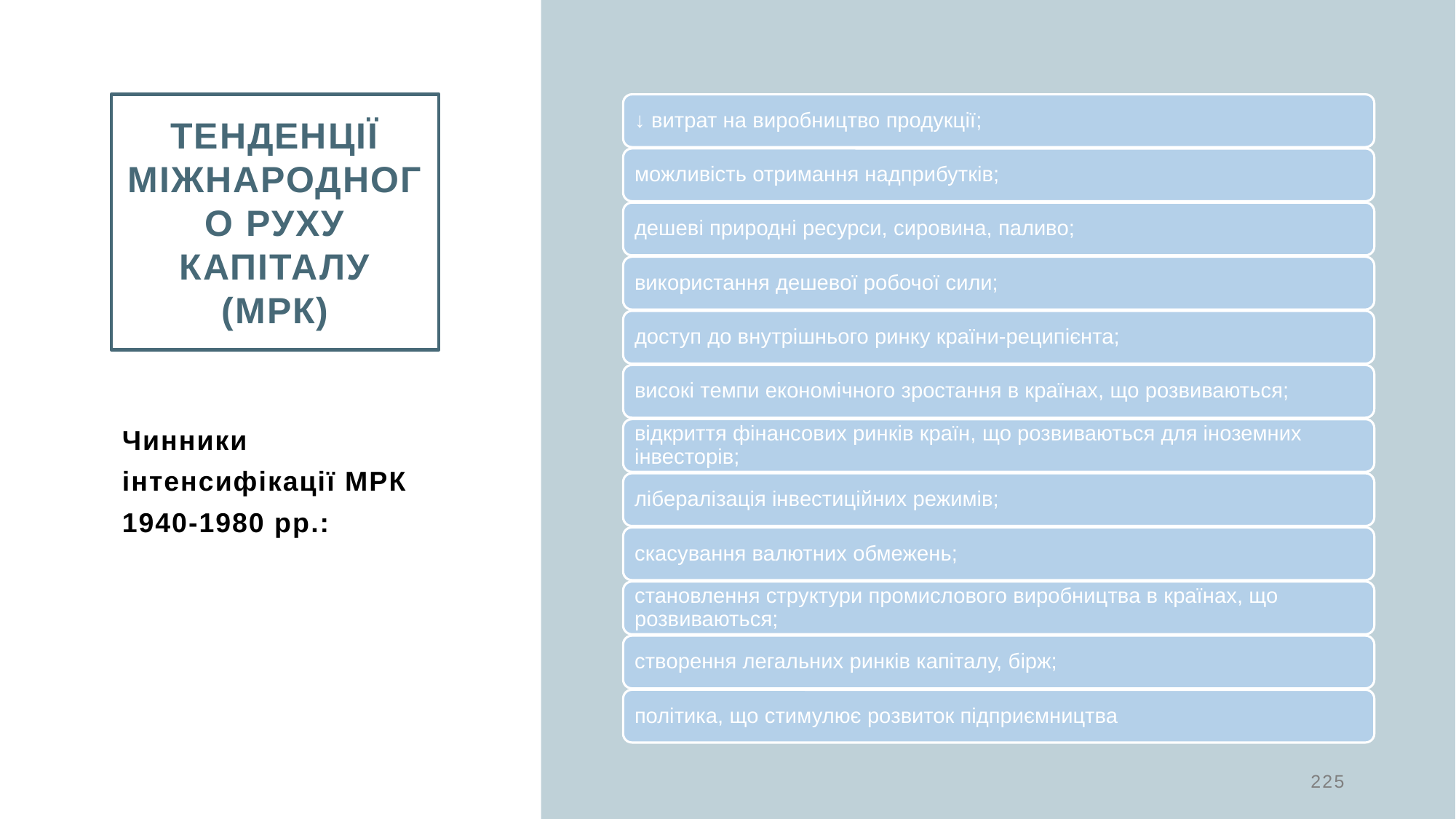

Тенденції міжнародного руху капіталу (МРК)
↓ витрат на виробництво продукції;
можливість отримання надприбутків;
дешеві природні ресурси, сировина, паливо;
використання дешевої робочої сили;
доступ до внутрішнього ринку країни-реципієнта;
високі темпи економічного зростання в країнах, що розвиваються;
відкриття фінансових ринків країн, що розвиваються для іноземних інвесторів;
лібералізація інвестиційних режимів;
скасування валютних обмежень;
становлення структури промислового виробництва в країнах, що розвиваються;
створення легальних ринків капіталу, бірж;
політика, що стимулює розвиток підприємництва
Чинники інтенсифікації МРК 1940-1980 рр.:

225